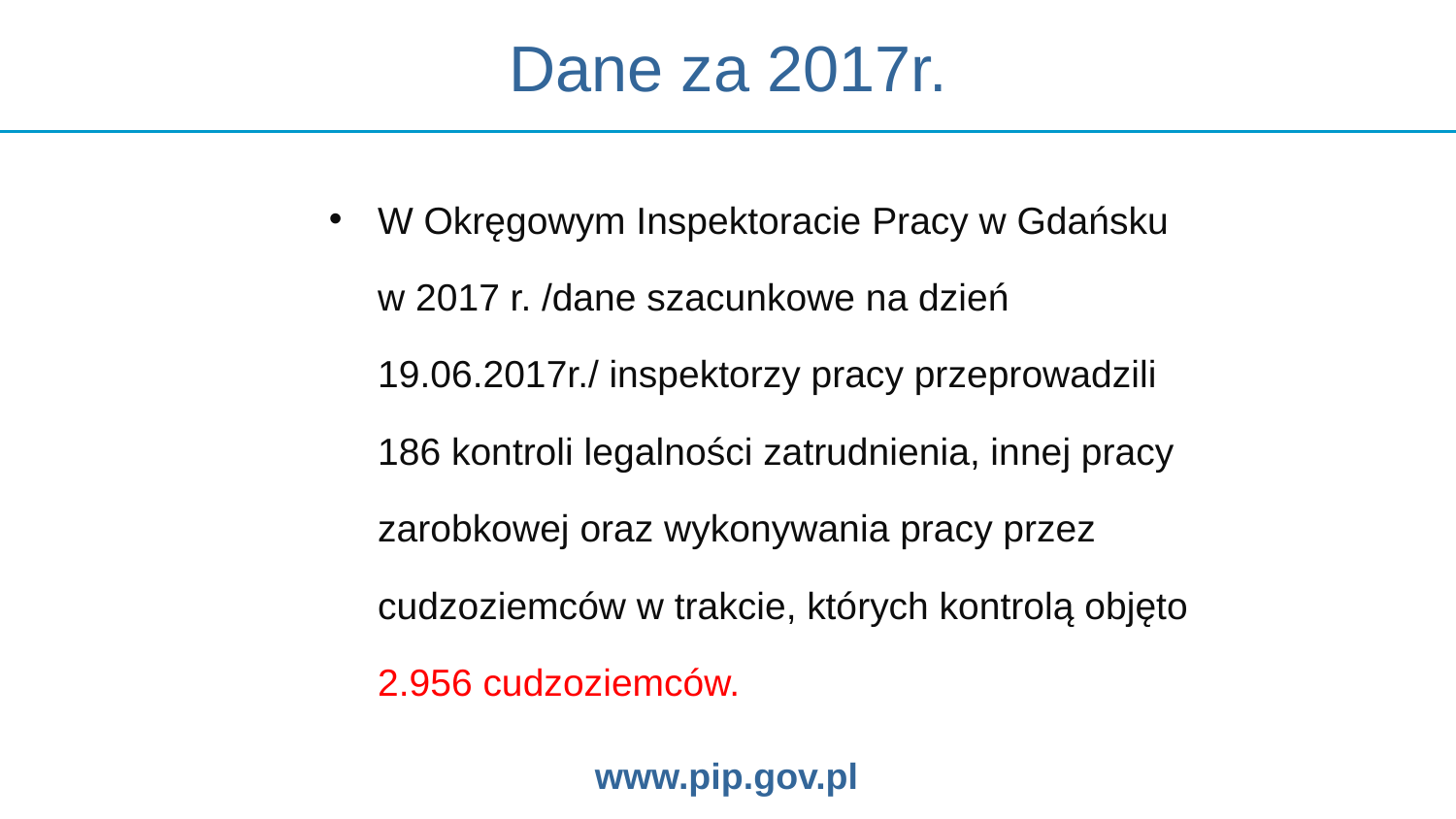

# Dane za 2017r.
W Okręgowym Inspektoracie Pracy w Gdańsku
w 2017 r. /dane szacunkowe na dzień 19.06.2017r./ inspektorzy pracy przeprowadzili 186 kontroli legalności zatrudnienia, innej pracy zarobkowej oraz wykonywania pracy przez cudzoziemców w trakcie, których kontrolą objęto
2.956 cudzoziemców.